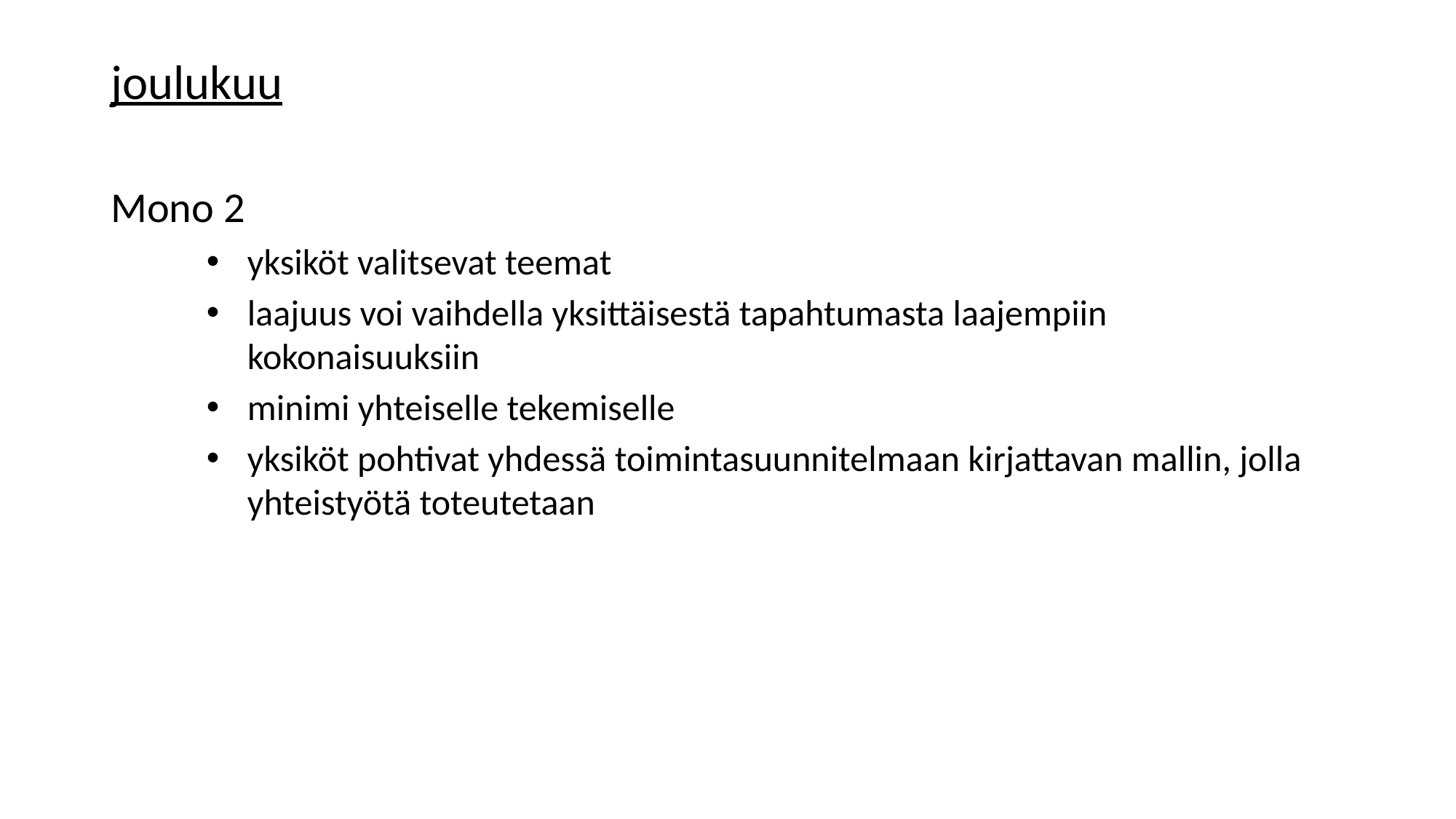

joulukuu

Mono 2
yksiköt valitsevat teemat
laajuus voi vaihdella yksittäisestä tapahtumasta laajempiin kokonaisuuksiin
minimi yhteiselle tekemiselle
yksiköt pohtivat yhdessä toimintasuunnitelmaan kirjattavan mallin, jolla yhteistyötä toteutetaan